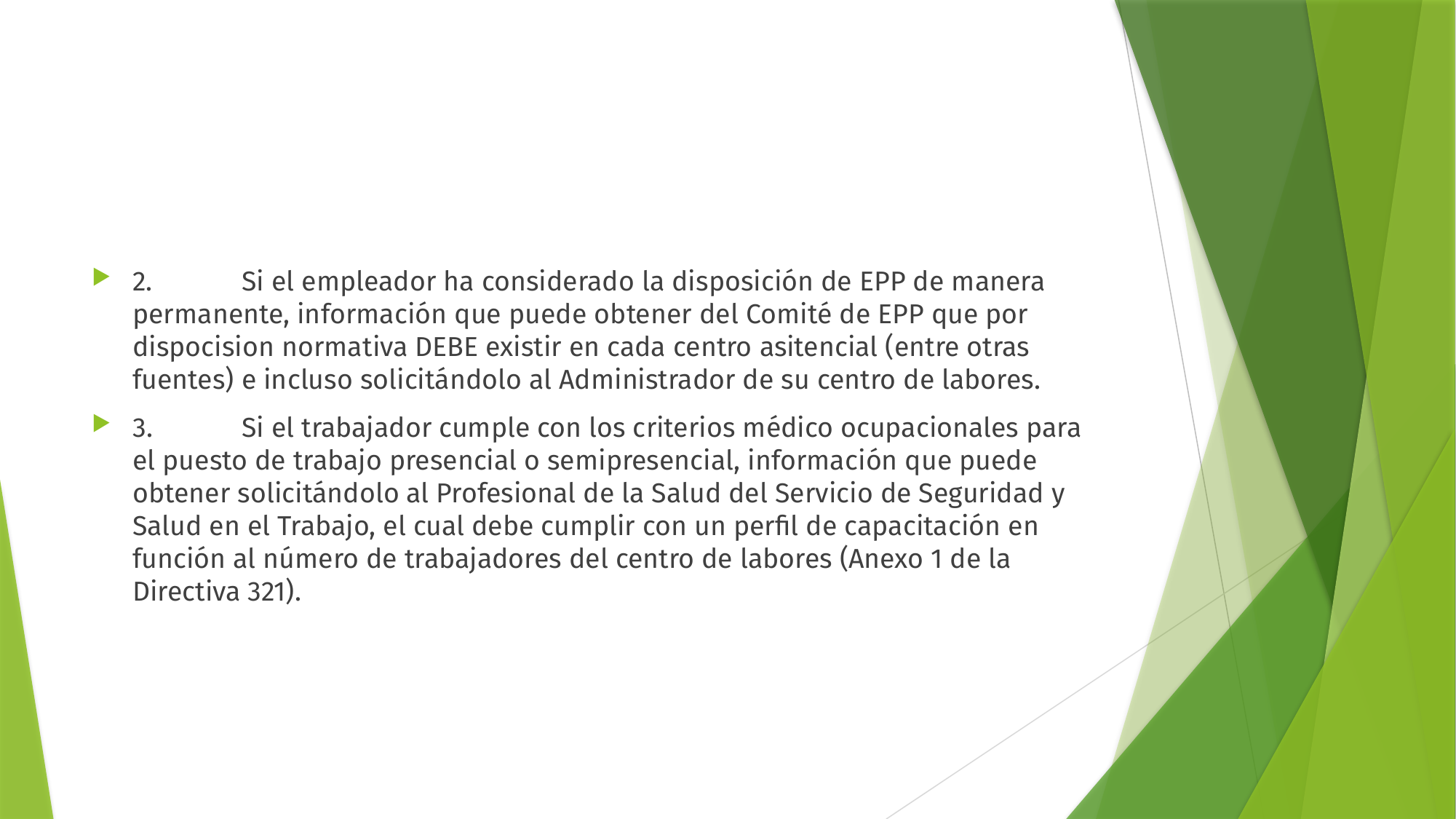

#
2.	Si el empleador ha considerado la disposición de EPP de manera permanente, información que puede obtener del Comité de EPP que por dispocision normativa DEBE existir en cada centro asitencial (entre otras fuentes) e incluso solicitándolo al Administrador de su centro de labores.
3.	Si el trabajador cumple con los criterios médico ocupacionales para el puesto de trabajo presencial o semipresencial, información que puede obtener solicitándolo al Profesional de la Salud del Servicio de Seguridad y Salud en el Trabajo, el cual debe cumplir con un perfil de capacitación en función al número de trabajadores del centro de labores (Anexo 1 de la Directiva 321).